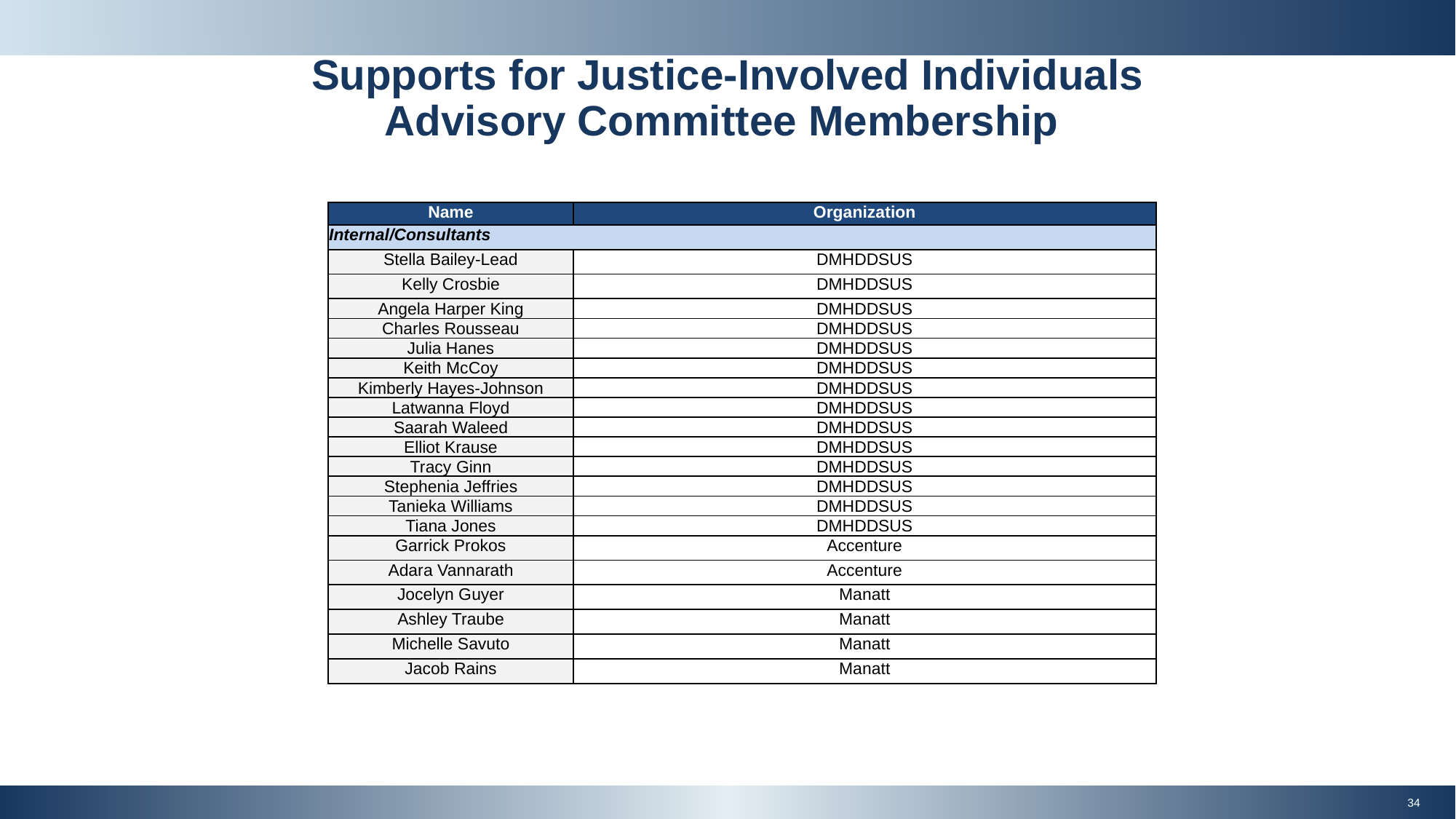

Supports for Justice-Involved Individuals Advisory Committee Membership
| Name | Organization |
| --- | --- |
| Internal/Consultants |  |
| Stella Bailey-Lead | DMHDDSUS |
| Kelly Crosbie | DMHDDSUS |
| Angela Harper King | DMHDDSUS |
| Charles Rousseau | DMHDDSUS |
| Julia Hanes | DMHDDSUS |
| Keith McCoy | DMHDDSUS |
| Kimberly Hayes-Johnson | DMHDDSUS |
| Latwanna Floyd | DMHDDSUS |
| Saarah Waleed | DMHDDSUS |
| Elliot Krause | DMHDDSUS |
| Tracy Ginn | DMHDDSUS |
| Stephenia Jeffries | DMHDDSUS |
| Tanieka Williams | DMHDDSUS |
| Tiana Jones | DMHDDSUS |
| Garrick Prokos | Accenture |
| Adara Vannarath | Accenture |
| Jocelyn Guyer | Manatt |
| Ashley Traube | Manatt |
| Michelle Savuto | Manatt |
| Jacob Rains | Manatt |
34